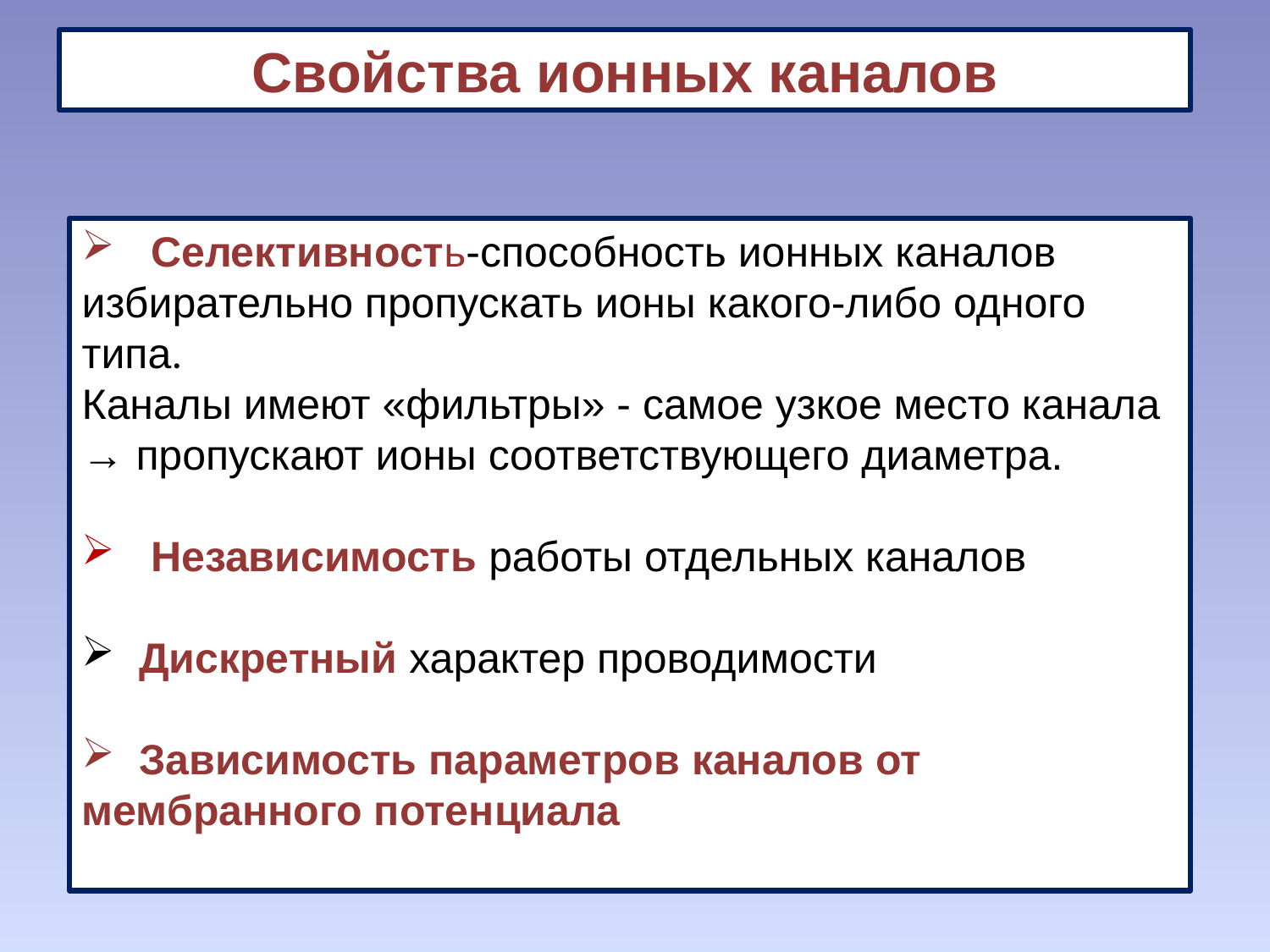

Свойства ионных каналов
   Селективность-способность ионных каналов избирательно пропускать ионы какого-либо одного типа.
Каналы имеют «фильтры» - самое узкое место канала → пропускают ионы соответствующего диаметра.

   Независимость работы отдельных каналов

  Дискретный характер проводимости

  Зависимость параметров каналов от мембранного потенциала